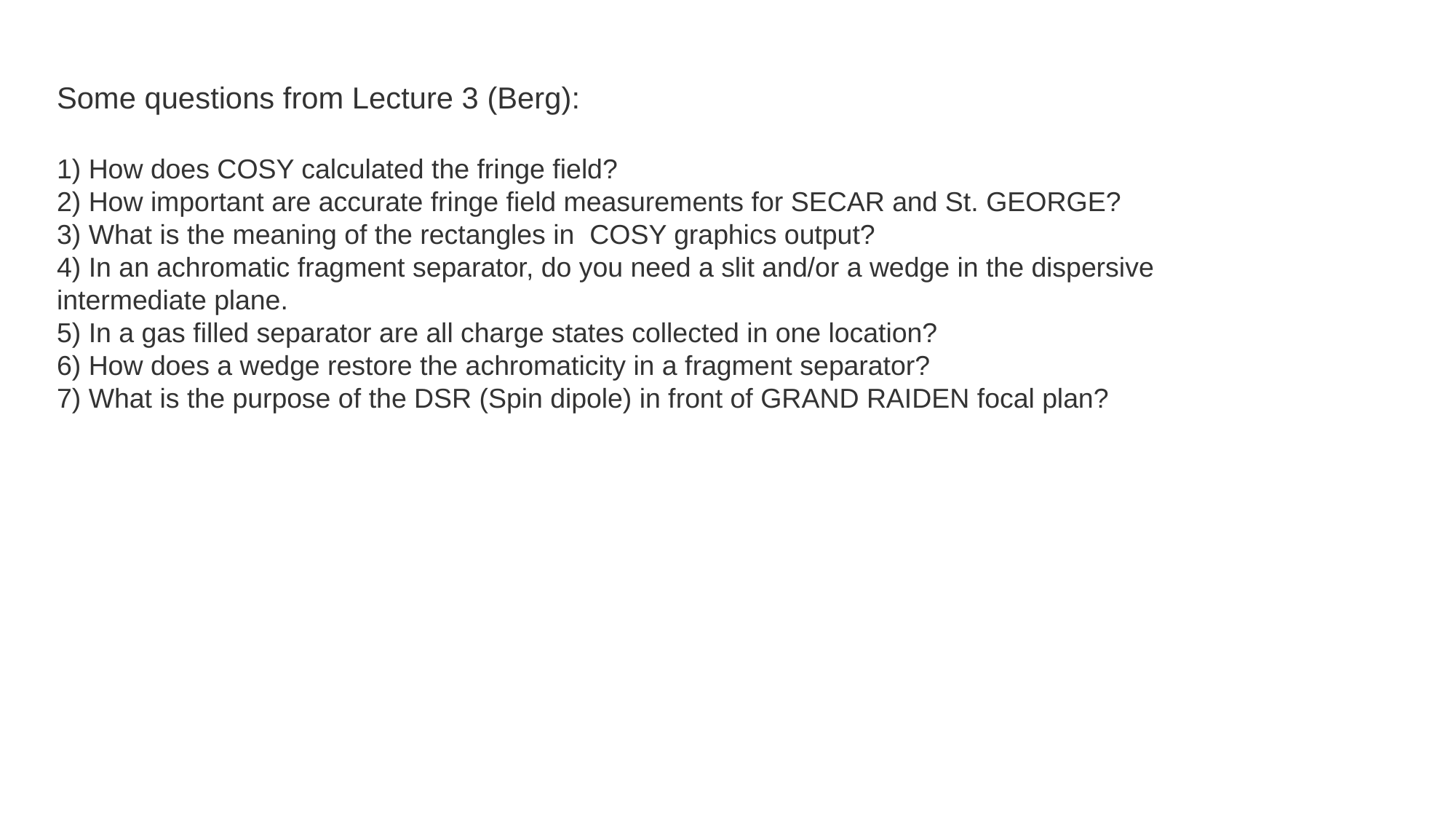

Some questions from Lecture 3 (Berg):

1) How does COSY calculated the fringe field?
2) How important are accurate fringe field measurements for SECAR and St. GEORGE?
3) What is the meaning of the rectangles in  COSY graphics output?
4) In an achromatic fragment separator, do you need a slit and/or a wedge in the dispersive intermediate plane.
5) In a gas filled separator are all charge states collected in one location?
6) How does a wedge restore the achromaticity in a fragment separator?
7) What is the purpose of the DSR (Spin dipole) in front of GRAND RAIDEN focal plan?